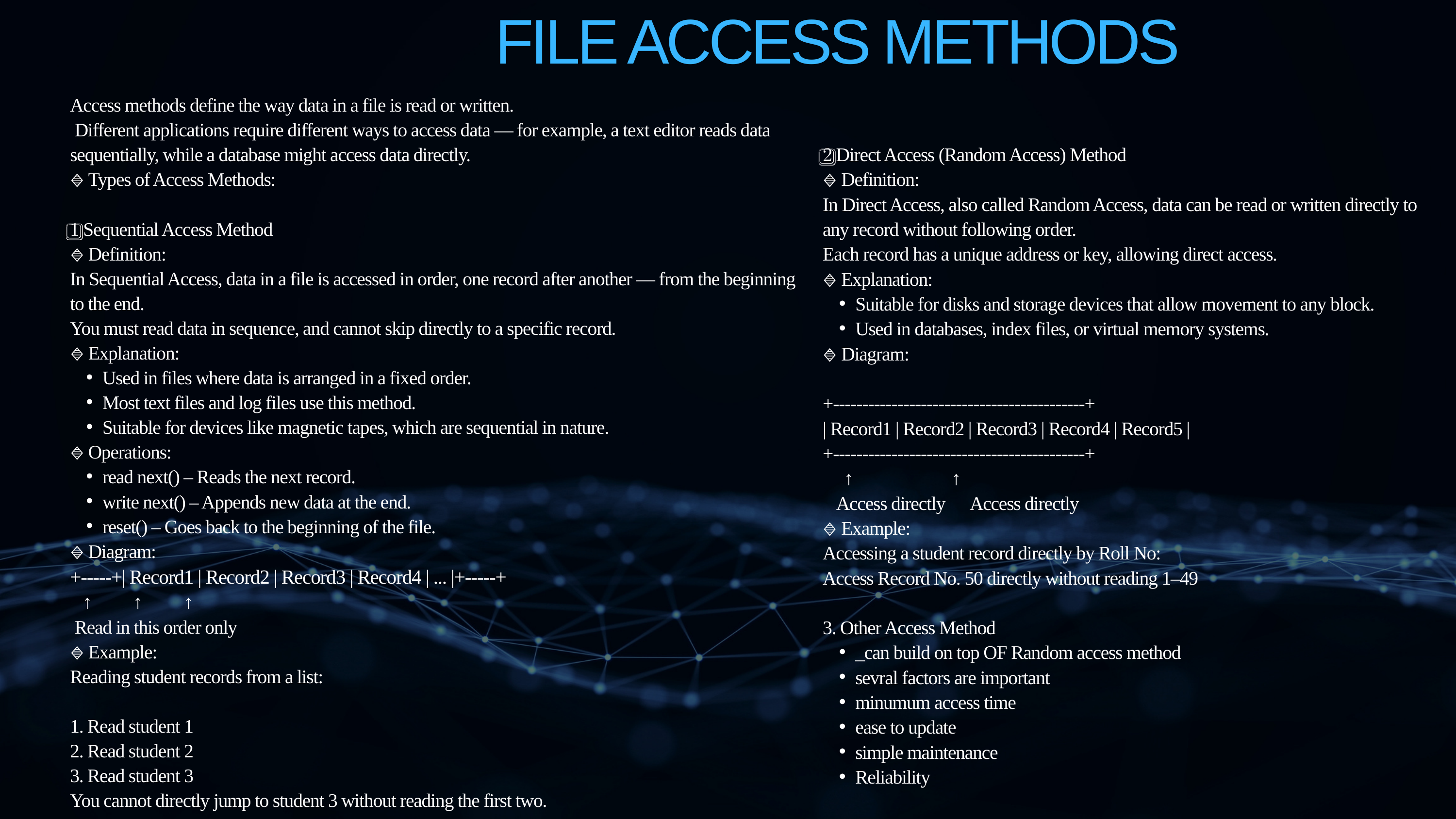

FILE ACCESS METHODS
Access methods define the way data in a file is read or written.
 Different applications require different ways to access data — for example, a text editor reads data sequentially, while a database might access data directly.
🔹 Types of Access Methods:

1️⃣ Sequential Access Method
🔹 Definition:
In Sequential Access, data in a file is accessed in order, one record after another — from the beginning to the end.
You must read data in sequence, and cannot skip directly to a specific record.
🔹 Explanation:
Used in files where data is arranged in a fixed order.
Most text files and log files use this method.
Suitable for devices like magnetic tapes, which are sequential in nature.
🔹 Operations:
read next() – Reads the next record.
write next() – Appends new data at the end.
reset() – Goes back to the beginning of the file.
🔹 Diagram:
+-----+| Record1 | Record2 | Record3 | Record4 | ... |+-----+
   ↑          ↑          ↑
 Read in this order only
🔹 Example:
Reading student records from a list:

1. Read student 1
2. Read student 2
3. Read student 3
You cannot directly jump to student 3 without reading the first two.

2️⃣ Direct Access (Random Access) Method
🔹 Definition:
In Direct Access, also called Random Access, data can be read or written directly to any record without following order.
Each record has a unique address or key, allowing direct access.
🔹 Explanation:
Suitable for disks and storage devices that allow movement to any block.
Used in databases, index files, or virtual memory systems.
🔹 Diagram:

+-------------------------------------------+
| Record1 | Record2 | Record3 | Record4 | Record5 |
+-------------------------------------------+
     ↑                       ↑
   Access directly      Access directly
🔹 Example:
Accessing a student record directly by Roll No:
Access Record No. 50 directly without reading 1–49

3. Other Access Method
_can build on top OF Random access method
sevral factors are important
minumum access time
ease to update
simple maintenance
Reliability